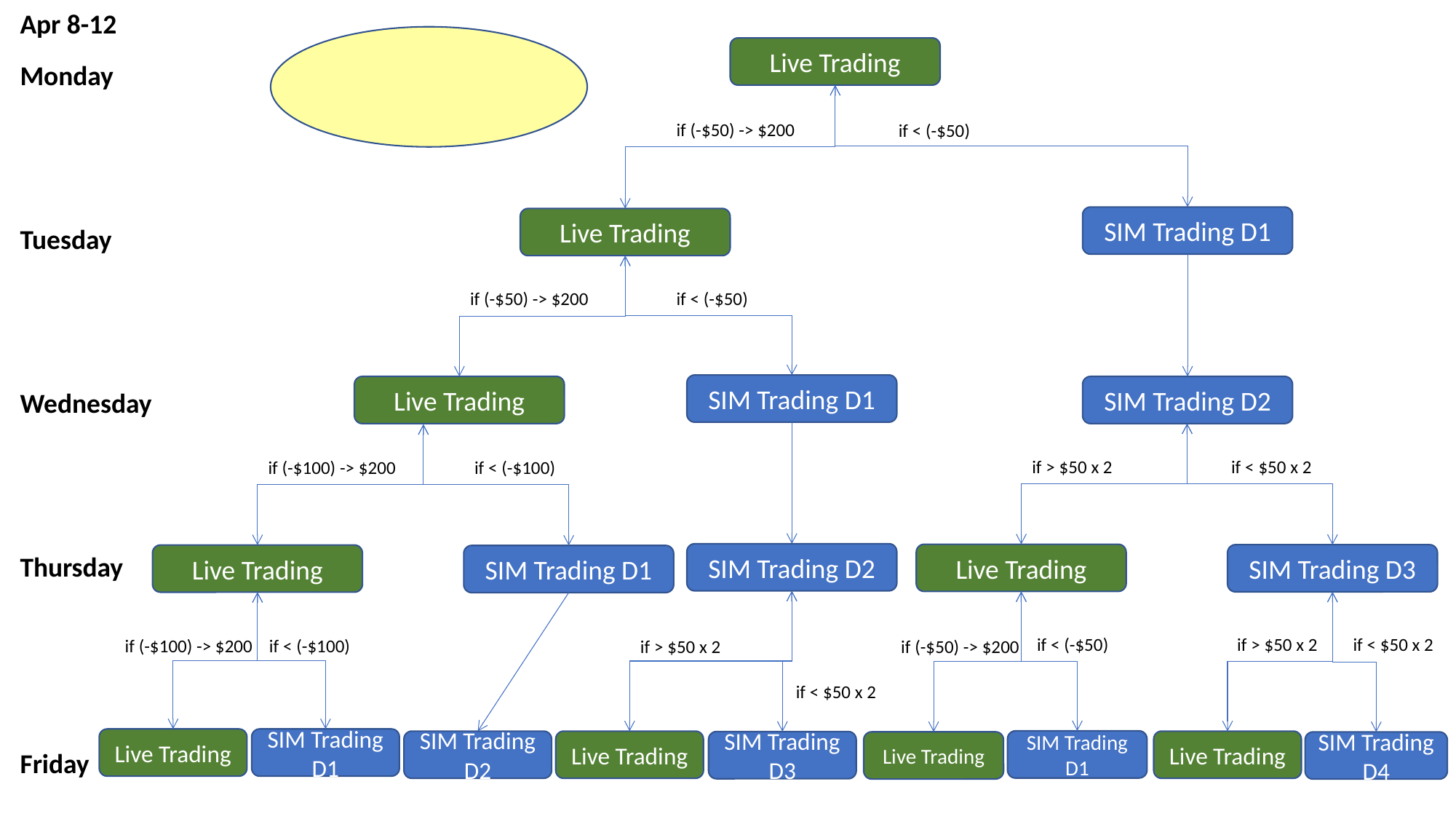

Apr 8-12

Monday

Tuesday

Wednesday

Thursday

Friday

Live Trading
if (-$50) -> $200
if < (-$50)
SIM Trading D1
Live Trading
if < (-$50)
if (-$50) -> $200
SIM Trading D1
Live Trading
SIM Trading D2
if < $50 x 2
if > $50 x 2
if < (-$100)
if (-$100) -> $200
SIM Trading D2
Live Trading
SIM Trading D3
Live Trading
SIM Trading D1
if > $50 x 2
if < $50 x 2
if < (-$50)
if (-$100) -> $200
if < (-$100)
if > $50 x 2
if (-$50) -> $200
if < $50 x 2
SIM Trading D1
Live Trading
SIM Trading D1
Live Trading
Live Trading
SIM Trading D2
SIM Trading D3
Live Trading
SIM Trading D4